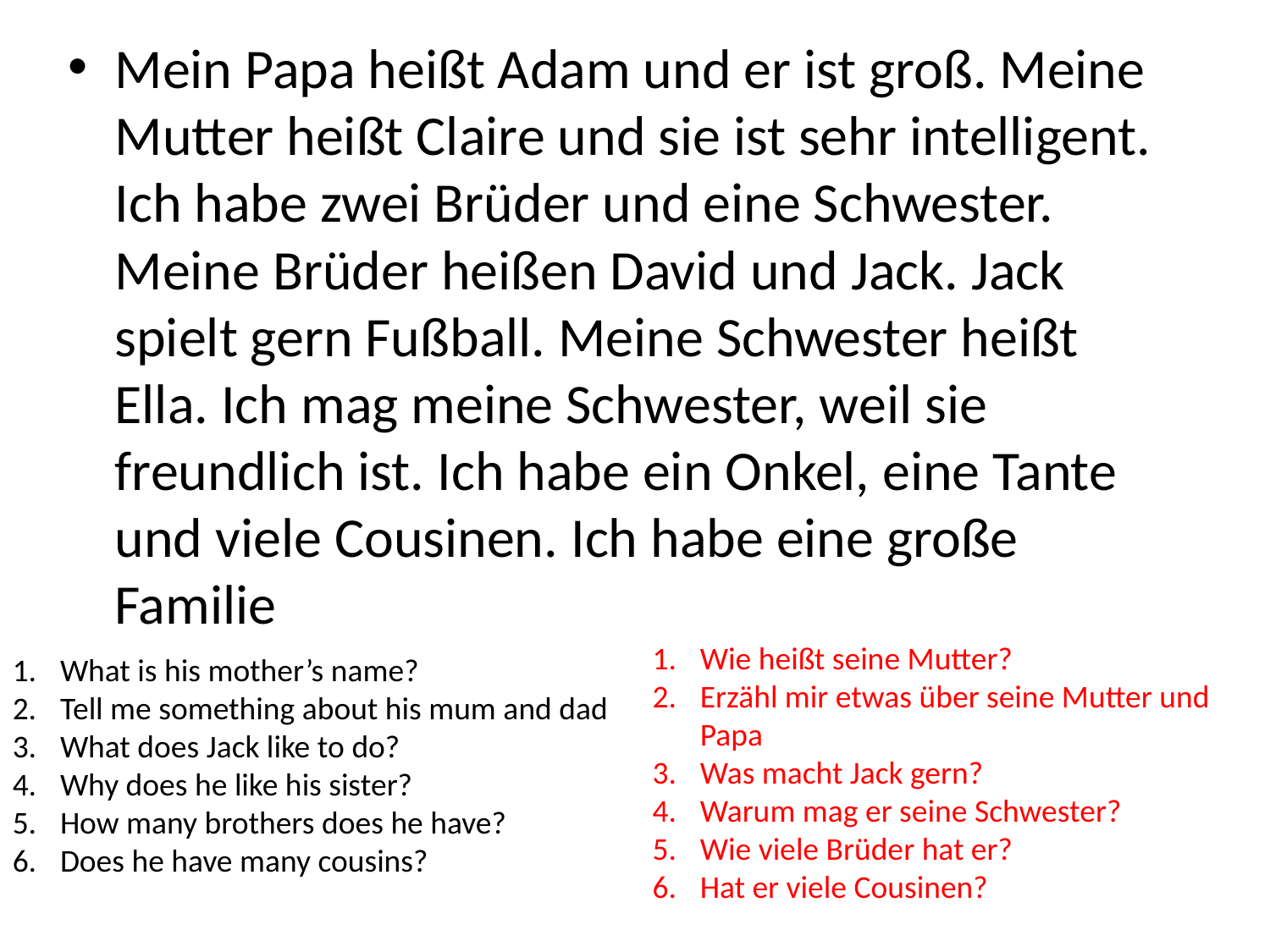

Mein Papa heißt Adam und er ist groß. Meine Mutter heißt Claire und sie ist sehr intelligent. Ich habe zwei Brüder und eine Schwester. Meine Brüder heißen David und Jack. Jack spielt gern Fußball. Meine Schwester heißt Ella. Ich mag meine Schwester, weil sie freundlich ist. Ich habe ein Onkel, eine Tante und viele Cousinen. Ich habe eine große Familie
Wie heißt seine Mutter?
Erzähl mir etwas über seine Mutter und Papa
Was macht Jack gern?
Warum mag er seine Schwester?
Wie viele Brüder hat er?
Hat er viele Cousinen?

What is his mother’s name?
Tell me something about his mum and dad
What does Jack like to do?
Why does he like his sister?
How many brothers does he have?
Does he have many cousins?